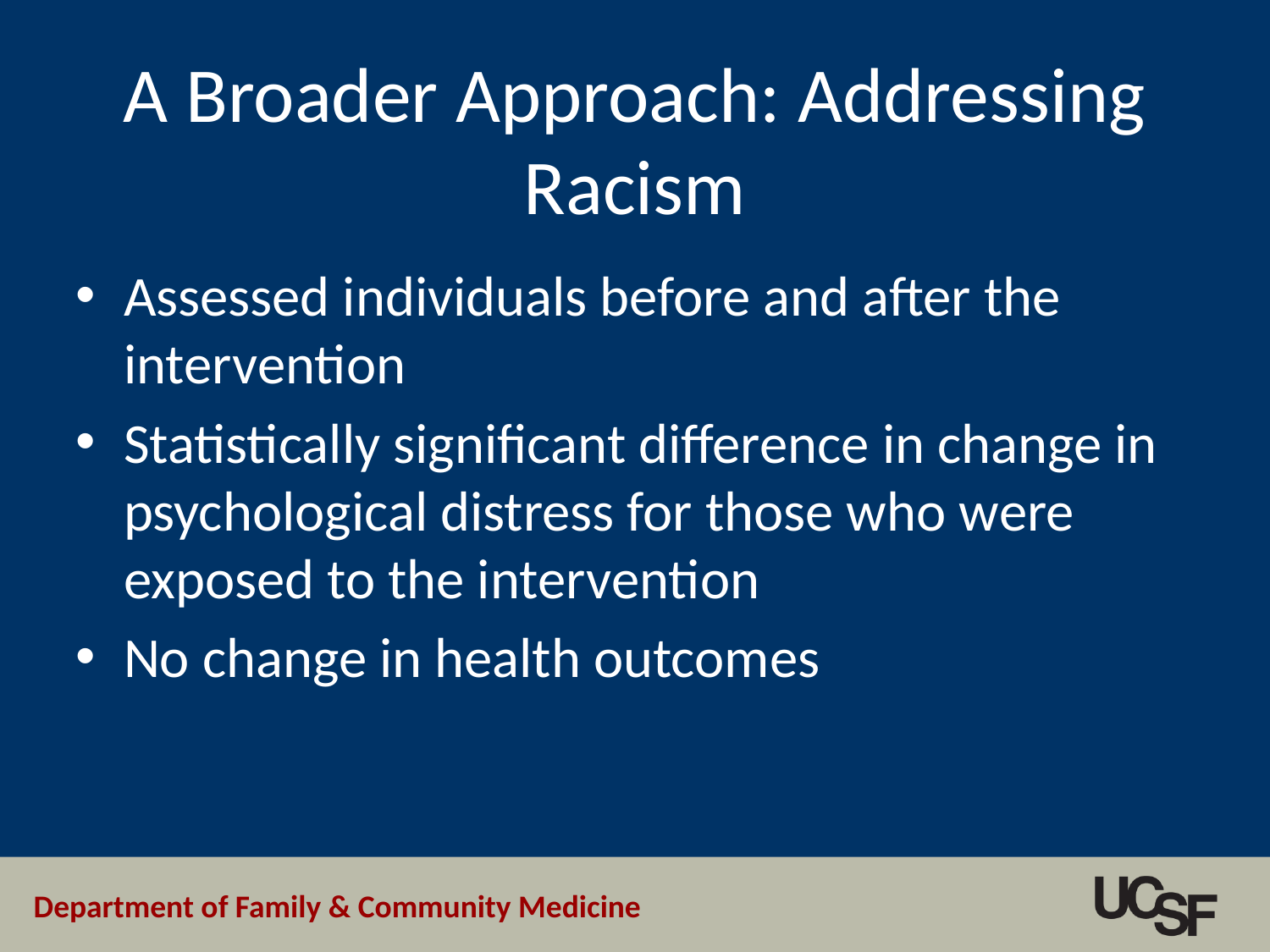

# A Broader Approach: Addressing Racism
Assessed individuals before and after the intervention
Statistically significant difference in change in psychological distress for those who were exposed to the intervention
No change in health outcomes